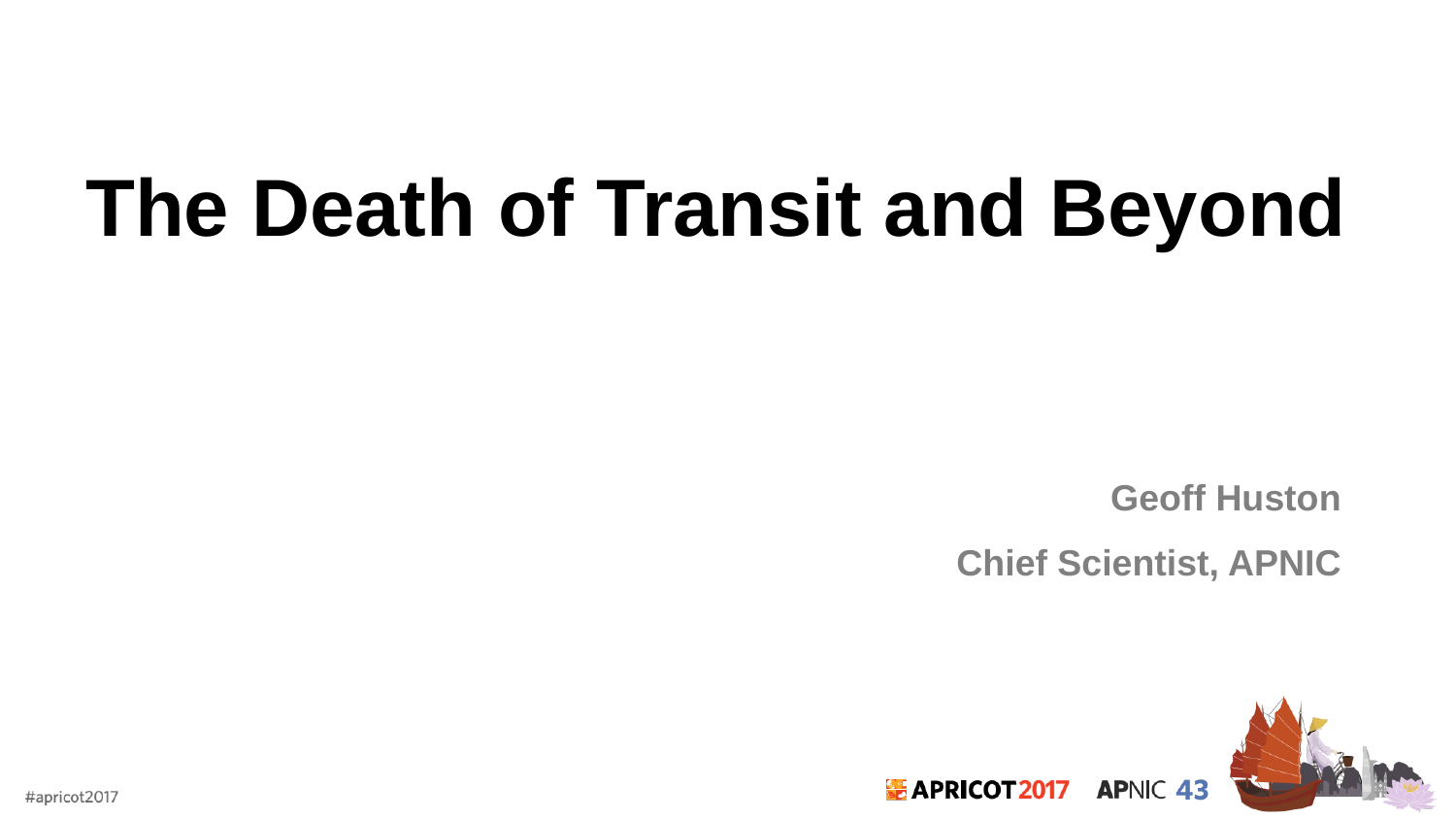

# The Death of Transit and Beyond
Geoff Huston
Chief Scientist, APNIC